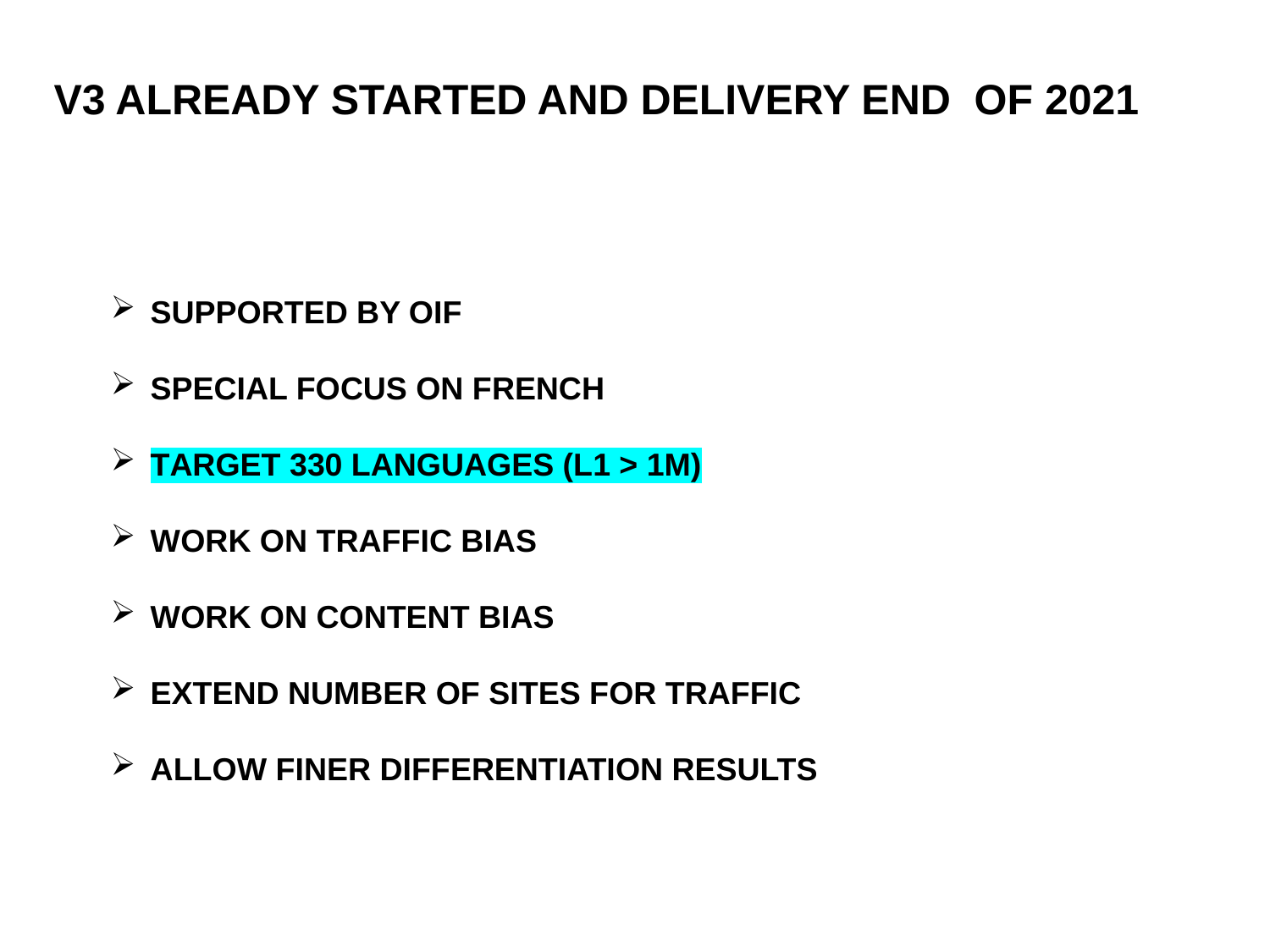

V3 ALREADY STARTED AND DELIVERY END  OF 2021
SUPPORTED BY OIF

SPECIAL FOCUS ON FRENCH

TARGET 330 LANGUAGES (L1 > 1M)

WORK ON TRAFFIC BIAS

WORK ON CONTENT BIAS

EXTEND NUMBER OF SITES FOR TRAFFIC

ALLOW FINER DIFFERENTIATION RESULTS